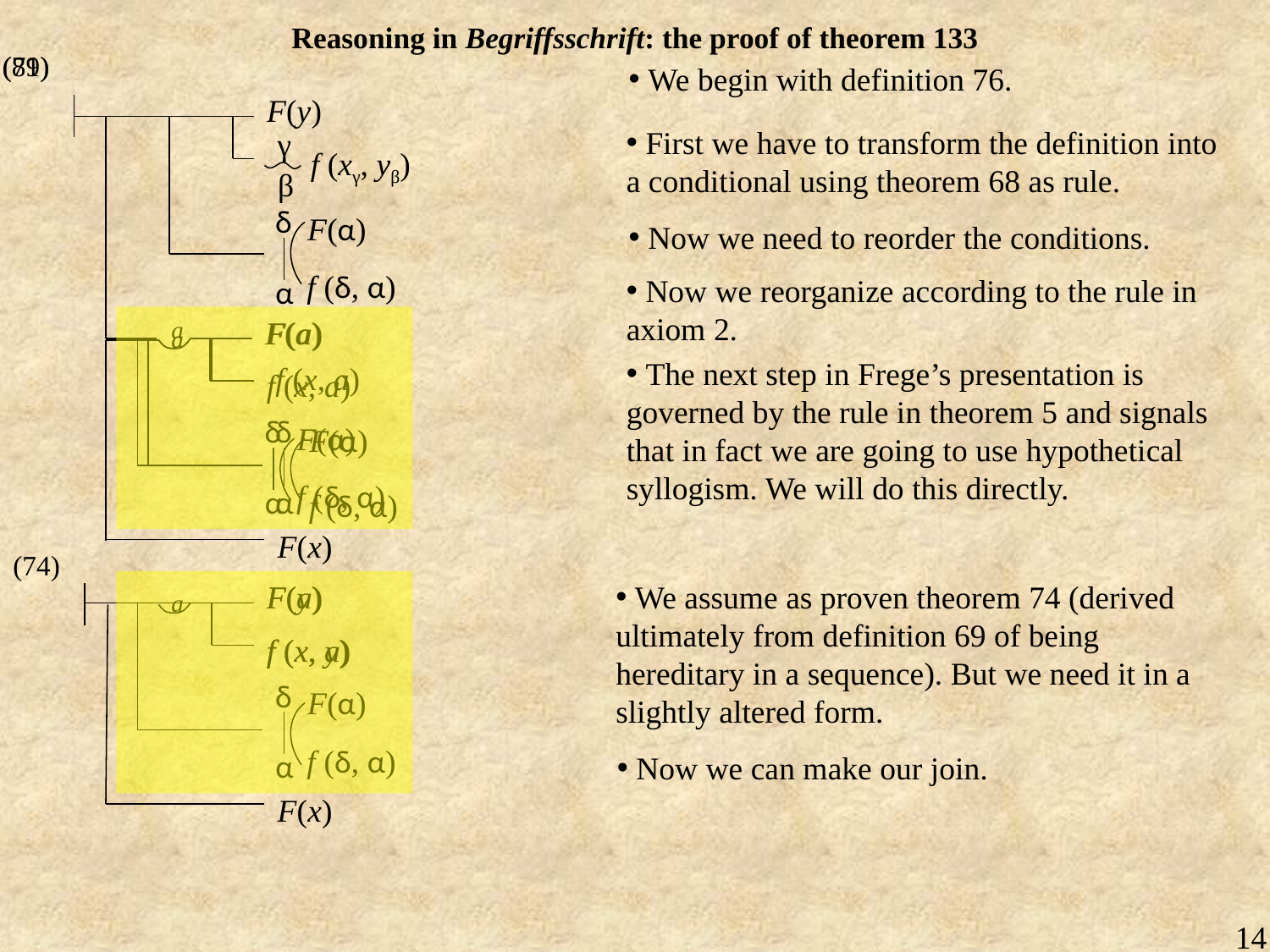

Reasoning in Begriffsschrift: the proof of theorem 133
(79)
(81)
 We begin with definition 76.
F(y)
 First we have to transform the definition into a conditional using theorem 68 as rule.
γ
f (xγ, yβ)
β

δ
F(α)
 Now we need to reorder the conditions.

f (δ, α)
 Now we reorganize according to the rule in axiom 2.
α

F(a)
F(a)
a
a

 The next step in Frege’s presentation is governed by the rule in theorem 5 and signals that in fact we are going to use hypothetical syllogism. We will do this directly.
f (x, a)
f (x, a)
δ
δ
F(α)
F(α)

f (δ, α)
α
α
f (δ, α)
F(x)
(74)

F(y)
F(a)
 We assume as proven theorem 74 (derived ultimately from definition 69 of being hereditary in a sequence). But we need it in a slightly altered form.
a

f (x, y)
f (x, a)
δ
F(α)

f (δ, α)
α
 Now we can make our join.
F(x)
14